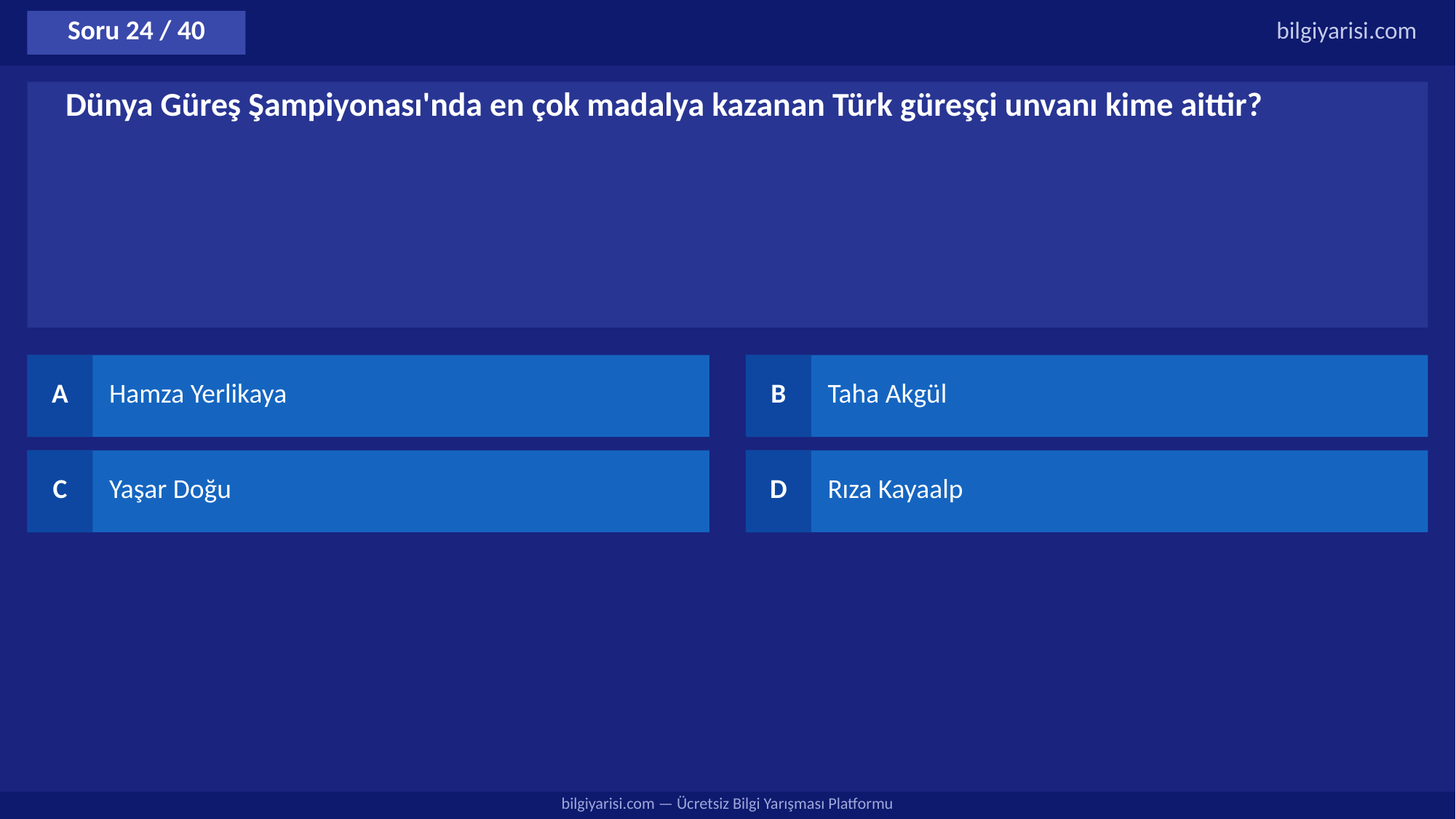

Soru 24 / 40
bilgiyarisi.com

Dünya Güreş Şampiyonası'nda en çok madalya kazanan Türk güreşçi unvanı kime aittir?

A
Hamza Yerlikaya

B
Taha Akgül

C
Yaşar Doğu

D
Rıza Kayaalp
bilgiyarisi.com — Ücretsiz Bilgi Yarışması Platformu